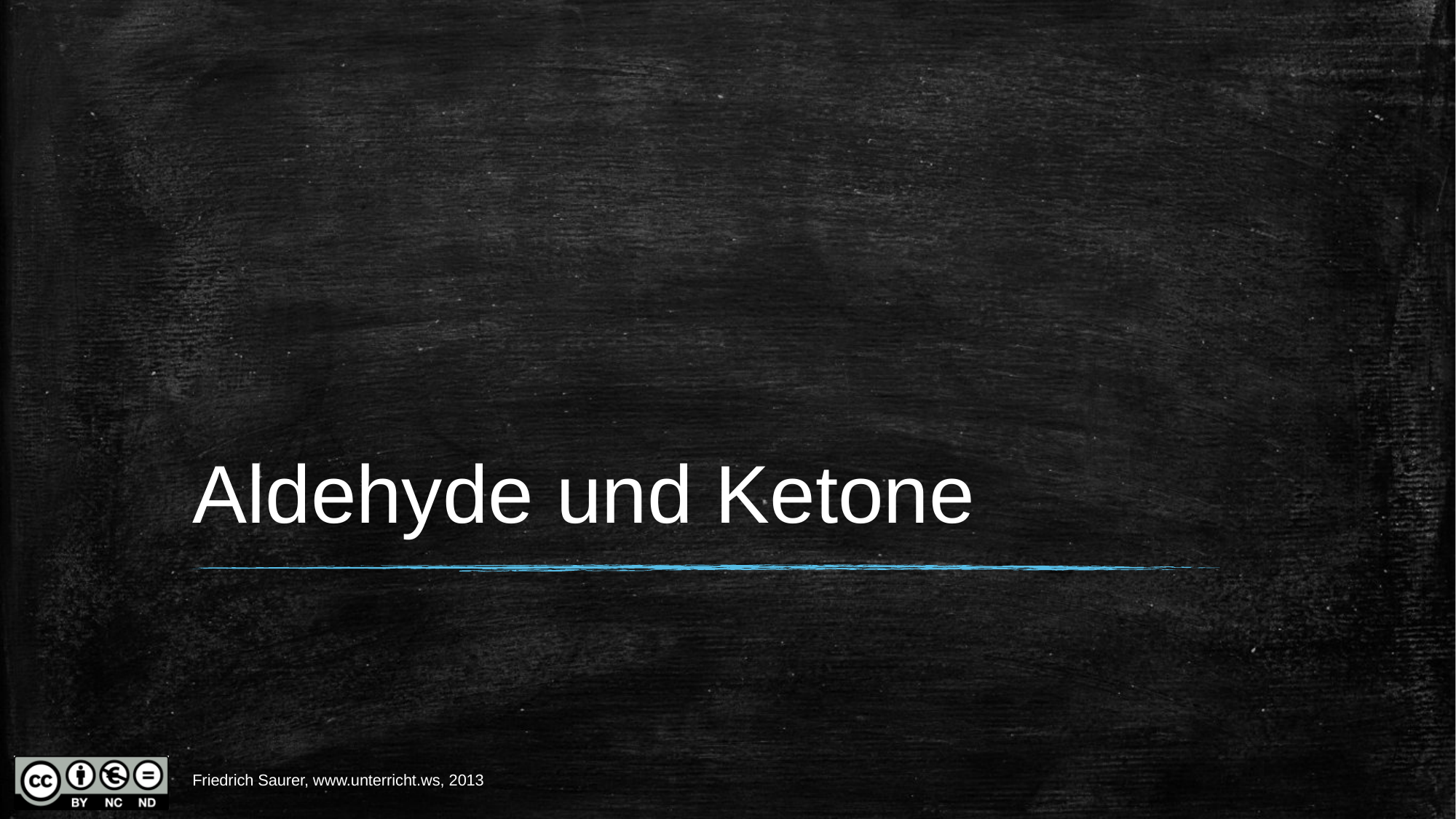

# Aldehyde und Ketone

Friedrich Saurer, www.unterricht.ws, 2013